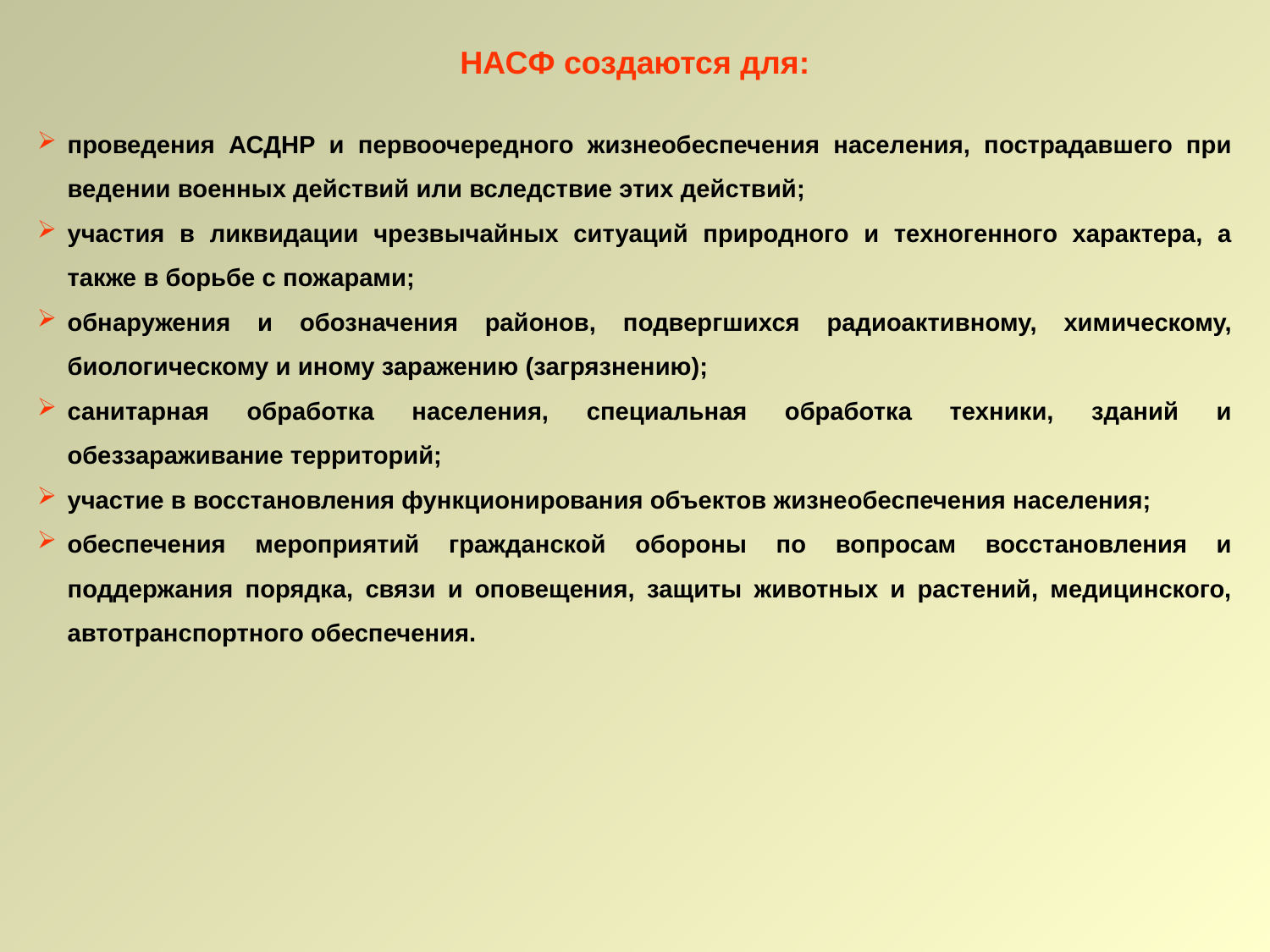

НАСФ создаются для:

проведения АСДНР и первоочередного жизнеобеспечения населения, пострадавшего при ведении военных действий или вследствие этих действий;
участия в ликвидации чрезвычайных ситуаций природного и техногенного характера, а также в борьбе с пожарами;
обнаружения и обозначения районов, подвергшихся радиоактивному, химическому, биологическому и иному заражению (загрязнению);
санитарная обработка населения, специальная обработка техники, зданий и обеззараживание территорий;
участие в восстановления функционирования объектов жизнеобеспечения населения;
обеспечения мероприятий гражданской обороны по вопросам восстановления и поддержания порядка, связи и оповещения, защиты животных и растений, медицинского, автотранспортного обеспечения.